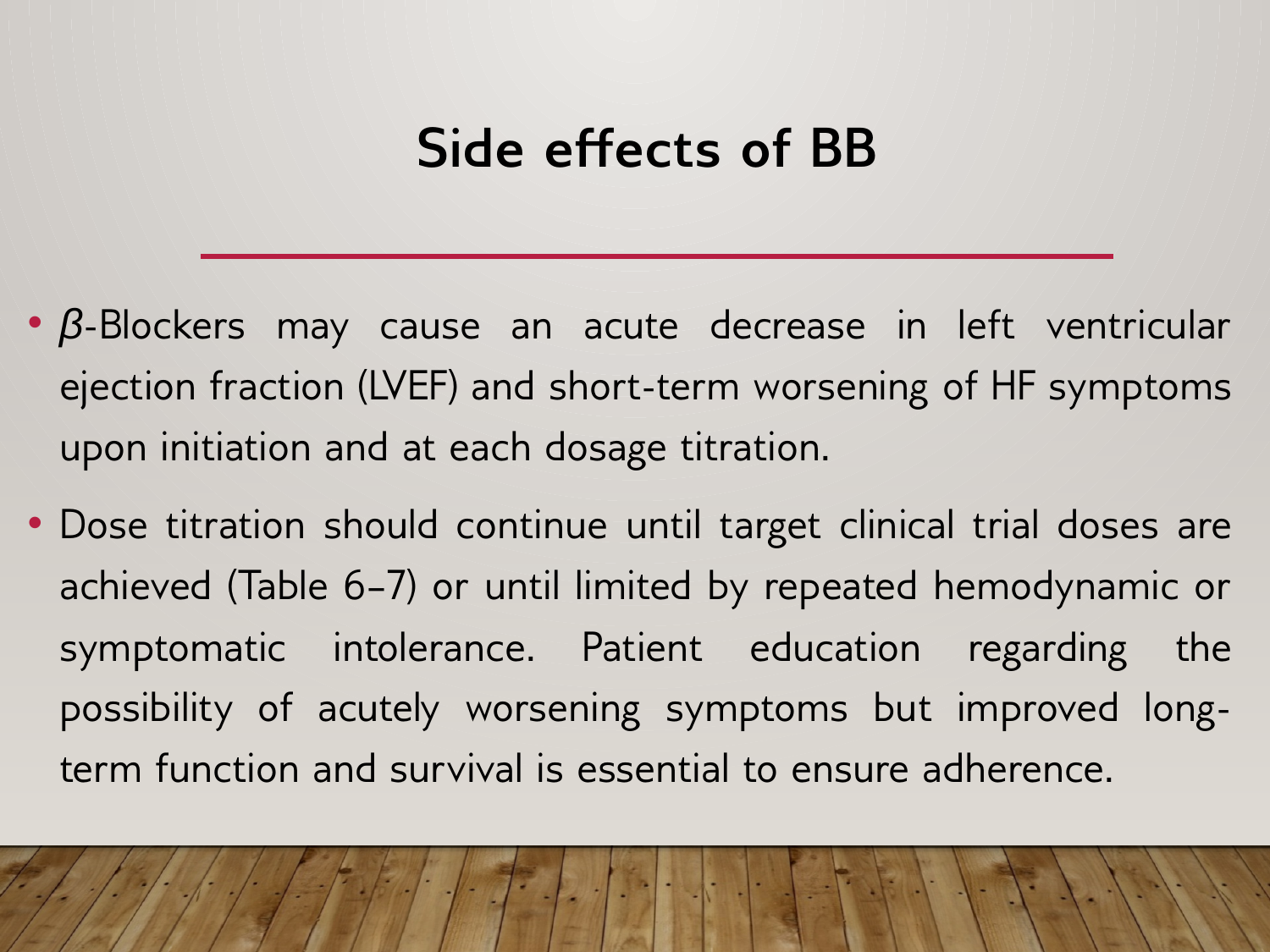

# Side effects of BB
β-Blockers may cause an acute decrease in left ventricular ejection fraction (LVEF) and short-term worsening of HF symptoms upon initiation and at each dosage titration.
Dose titration should continue until target clinical trial doses are achieved (Table 6–7) or until limited by repeated hemodynamic or symptomatic intolerance. Patient education regarding the possibility of acutely worsening symptoms but improved long-term function and survival is essential to ensure adherence.